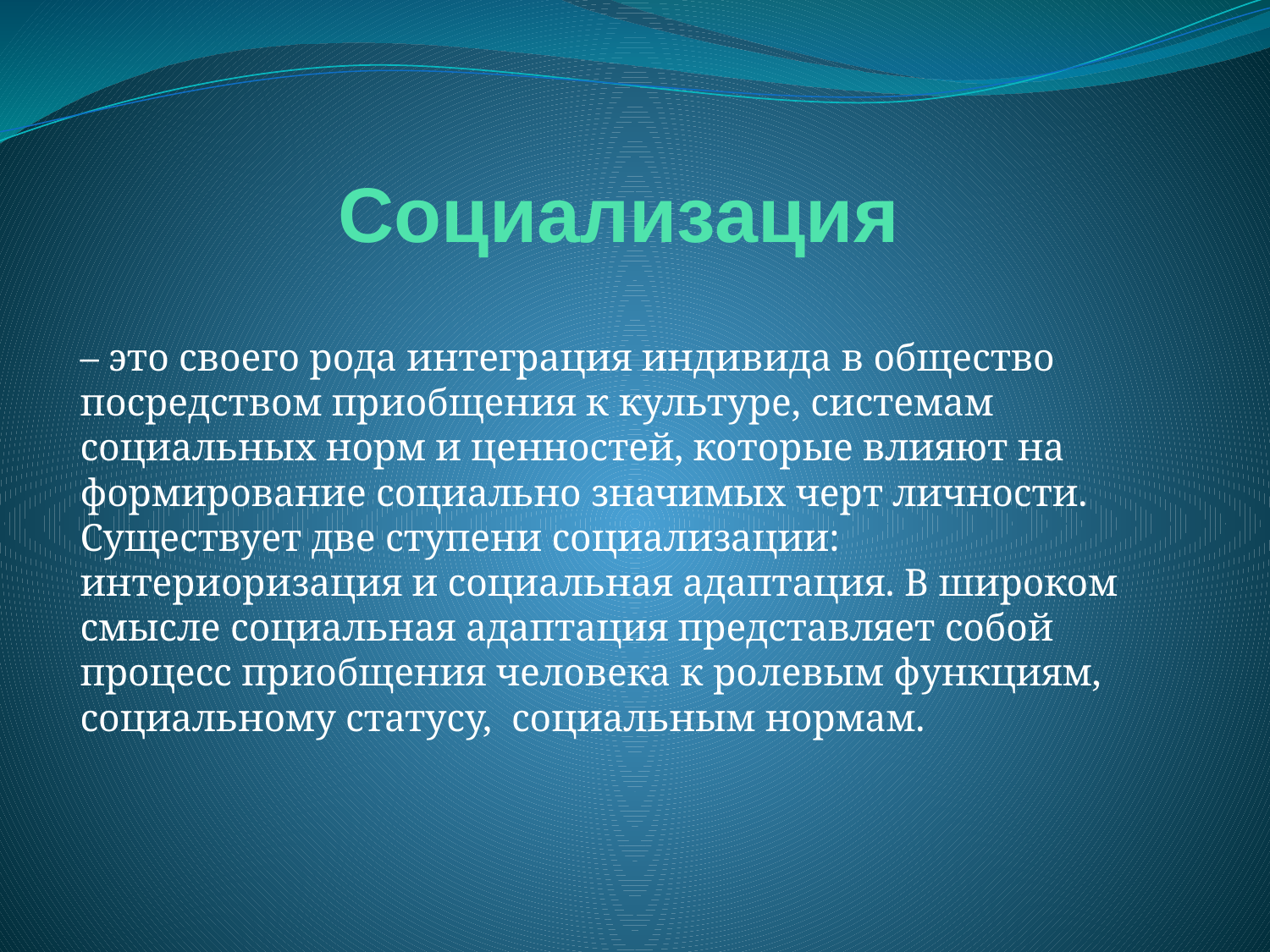

# Социализация
– это своего рода интеграция индивида в общество посредством приобщения к культуре, системам социальных норм и ценностей, которые влияют на формирование социально значимых черт личности. Существует две ступени социализации: интериоризация и социальная адаптация. В широком смысле социальная адаптация представляет собой процесс приобщения человека к ролевым функциям, социальному статусу,  социальным нормам.